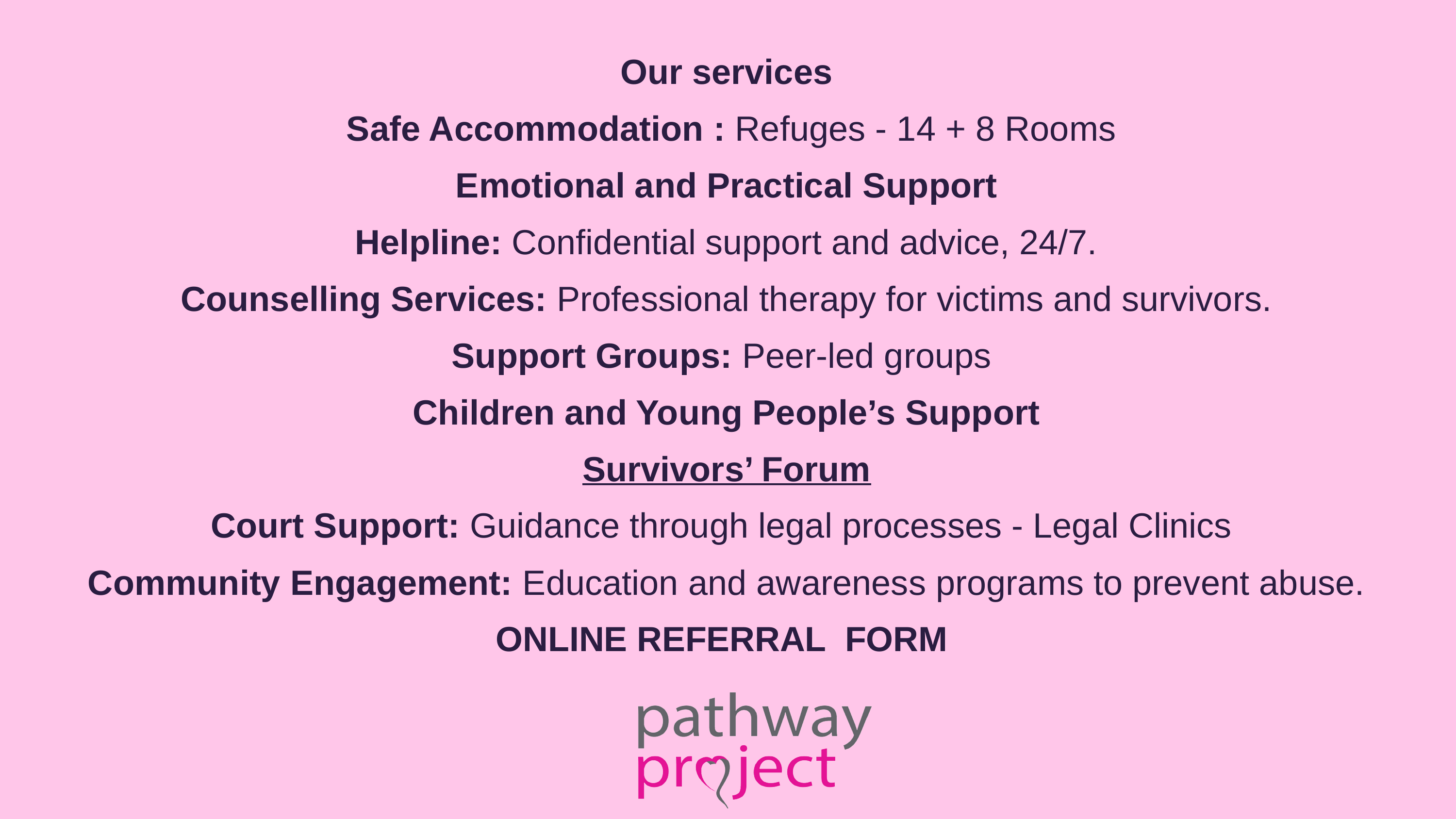

Our services
 Safe Accommodation : Refuges - 14 + 8 Rooms
Emotional and Practical Support
Helpline: Confidential support and advice, 24/7.
Counselling Services: Professional therapy for victims and survivors.
Support Groups: Peer-led groups
Children and Young People’s Support
Survivors’ Forum
Court Support: Guidance through legal processes - Legal Clinics
Community Engagement: Education and awareness programs to prevent abuse.
ONLINE REFERRAL  FORM